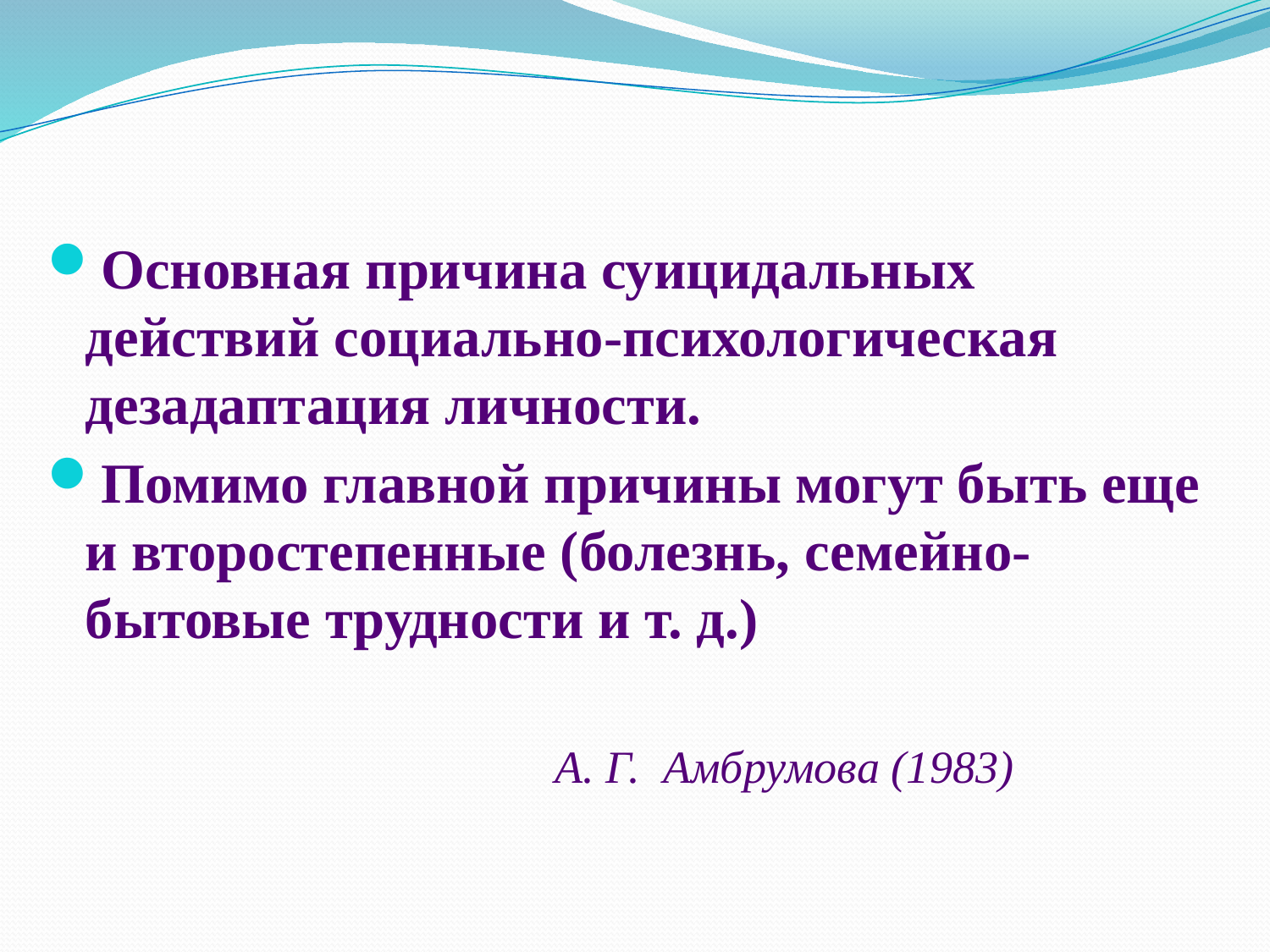

#
Основная причина суицидальных действий социально-психологическая дезадаптация личности.
Помимо главной причины могут быть еще и второстепенные (болезнь, семейно-бытовые трудности и т. д.)

				А. Г.  Амбрумова (1983)